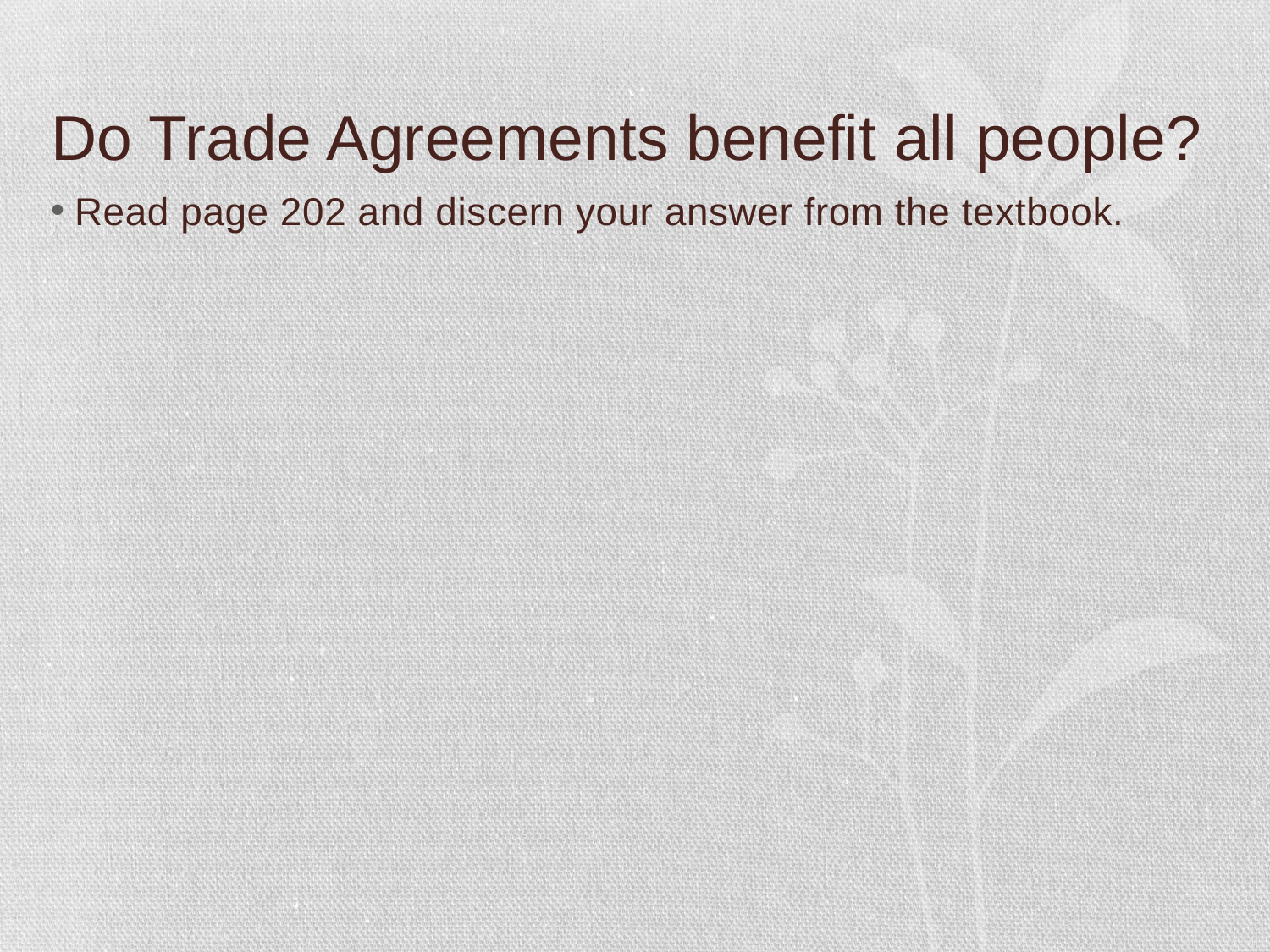

# Do Trade Agreements benefit all people?
Read page 202 and discern your answer from the textbook.